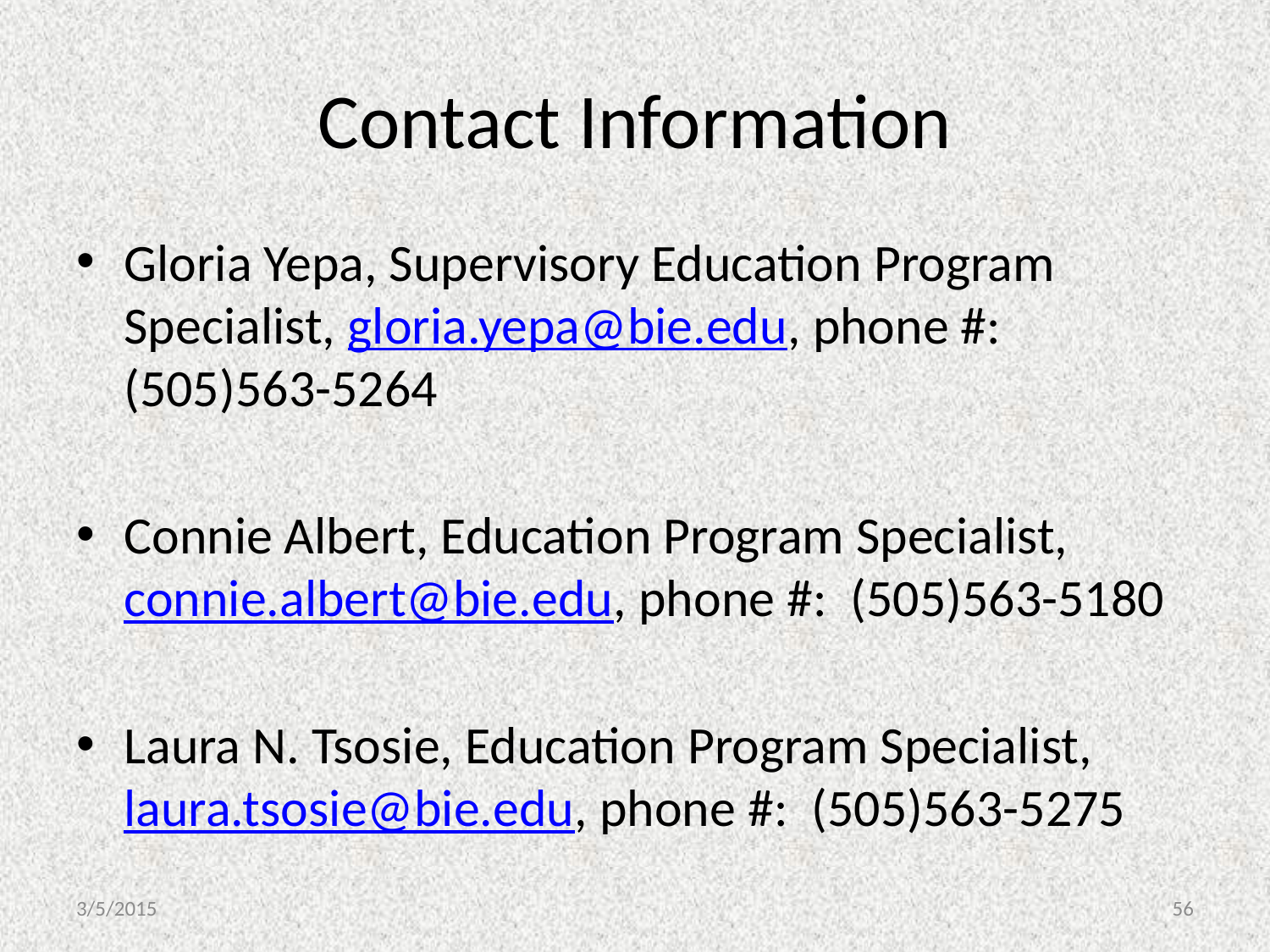

# Contact Information
Gloria Yepa, Supervisory Education Program Specialist, gloria.yepa@bie.edu, phone #:  (505)563-5264

Connie Albert, Education Program Specialist, connie.albert@bie.edu, phone #:  (505)563-5180

Laura N. Tsosie, Education Program Specialist, laura.tsosie@bie.edu, phone #:  (505)563-5275
3/5/2015
56